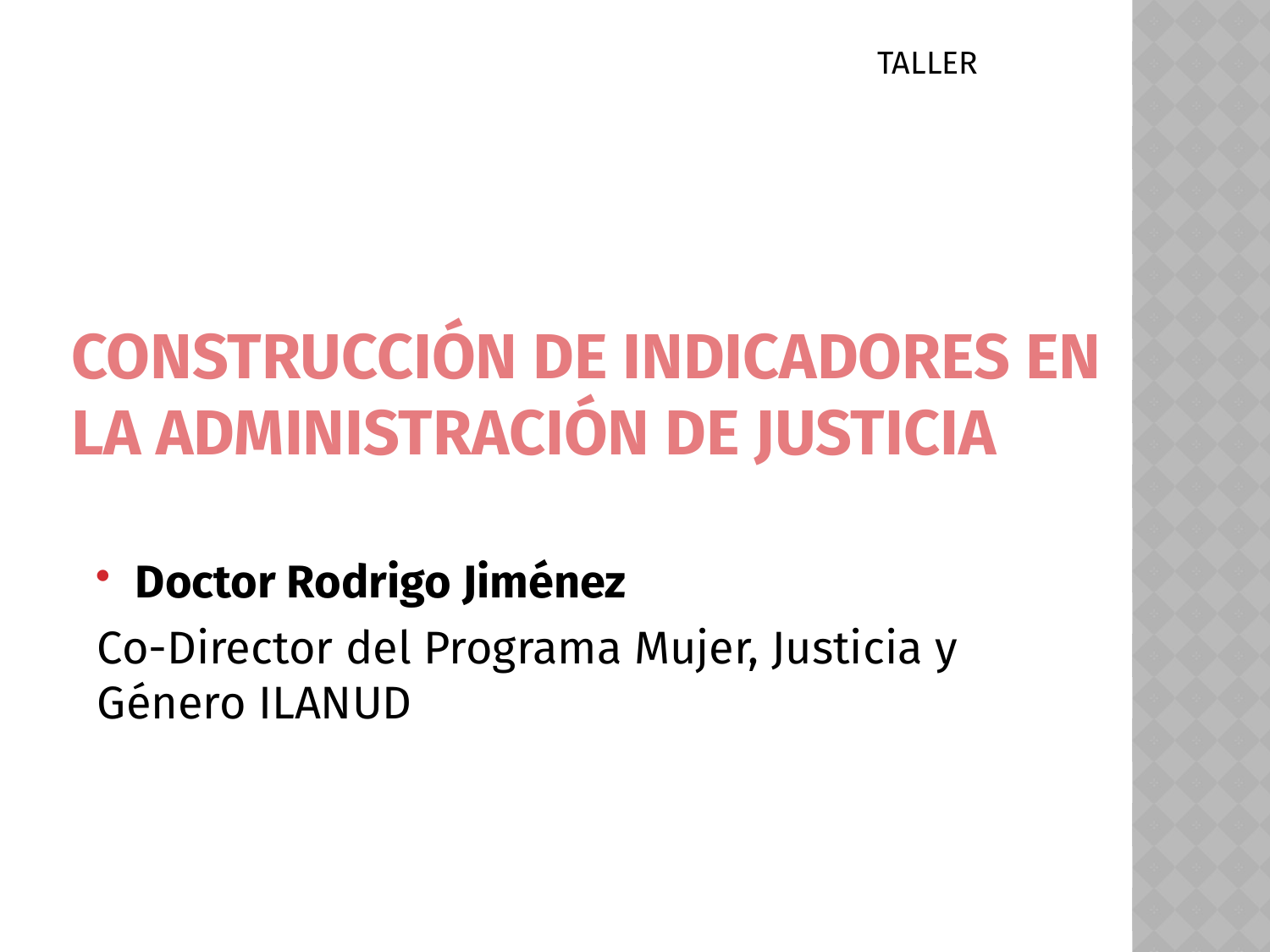

TALLER
# Construcción de indicadores en la administración de justicia
Doctor Rodrigo Jiménez
Co-Director del Programa Mujer, Justicia y Género ILANUD